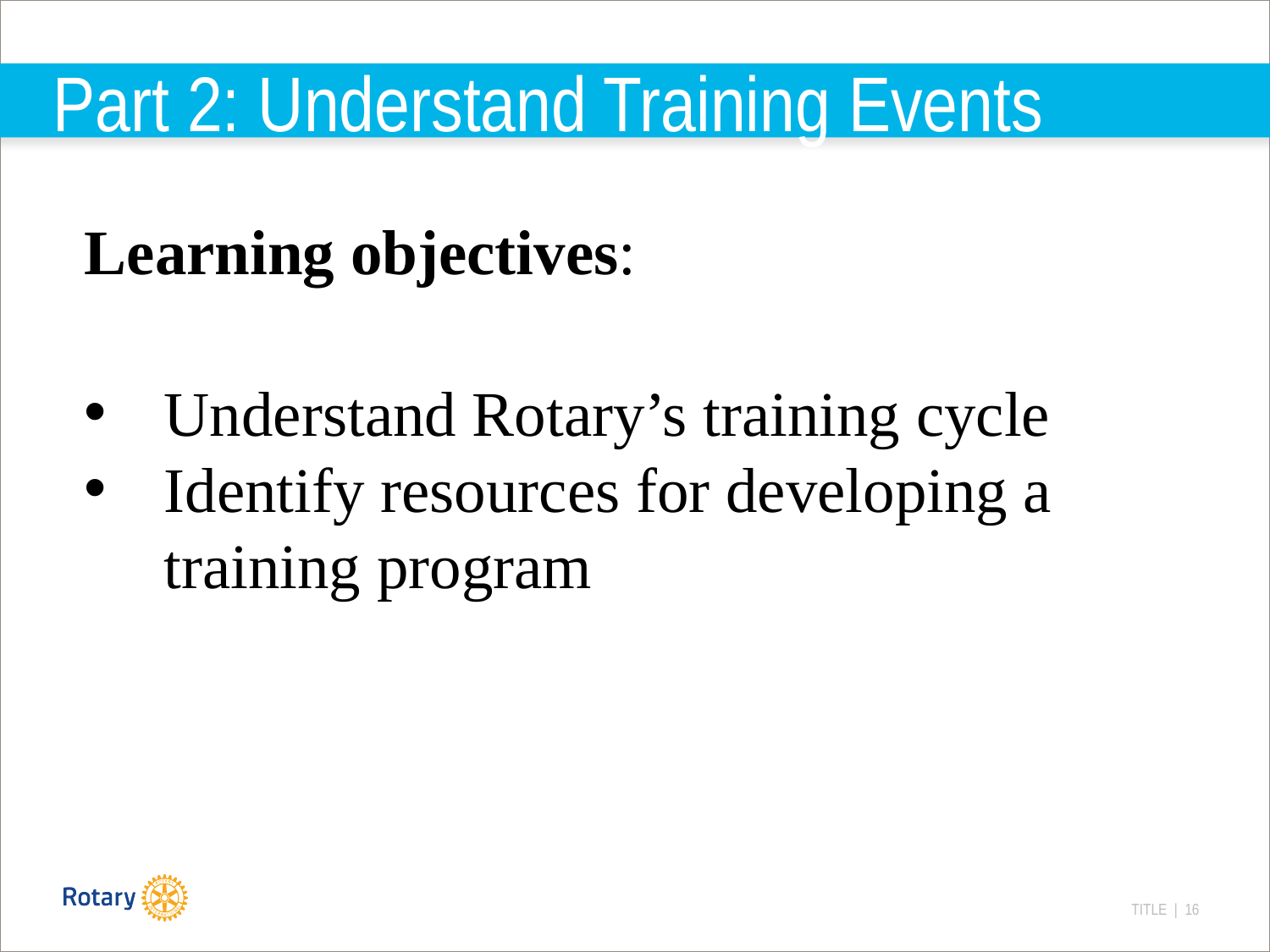

# Part 2: Understand Training Events
Learning objectives:

Understand Rotary’s training cycle
Identify resources for developing a training program